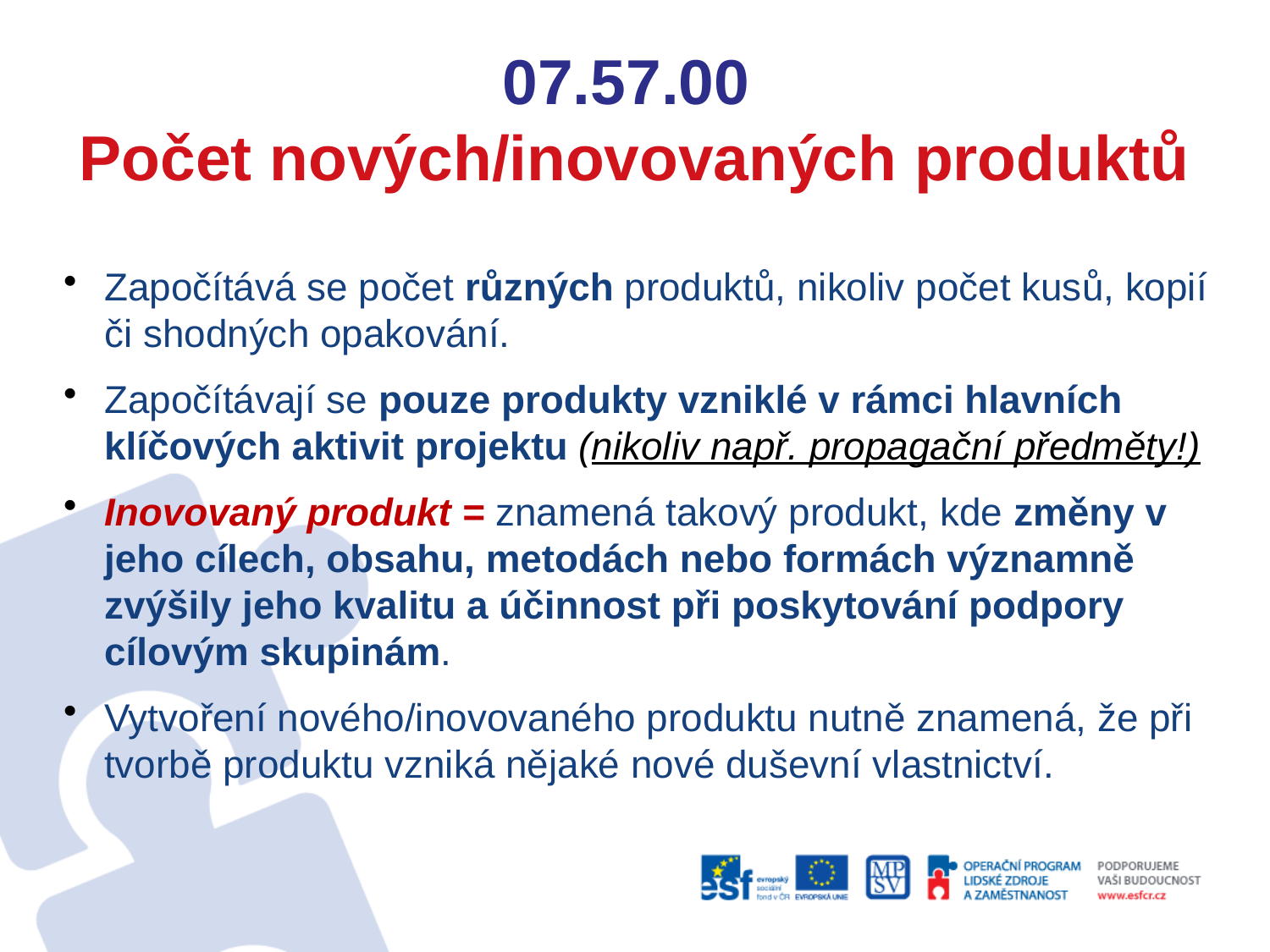

# 07.57.00 Počet nových/inovovaných produktů
Započítává se počet různých produktů, nikoliv počet kusů, kopií či shodných opakování.
Započítávají se pouze produkty vzniklé v rámci hlavních klíčových aktivit projektu (nikoliv např. propagační předměty!)
Inovovaný produkt = znamená takový produkt, kde změny v jeho cílech, obsahu, metodách nebo formách významně zvýšily jeho kvalitu a účinnost při poskytování podpory cílovým skupinám.
Vytvoření nového/inovovaného produktu nutně znamená, že při tvorbě produktu vzniká nějaké nové duševní vlastnictví.